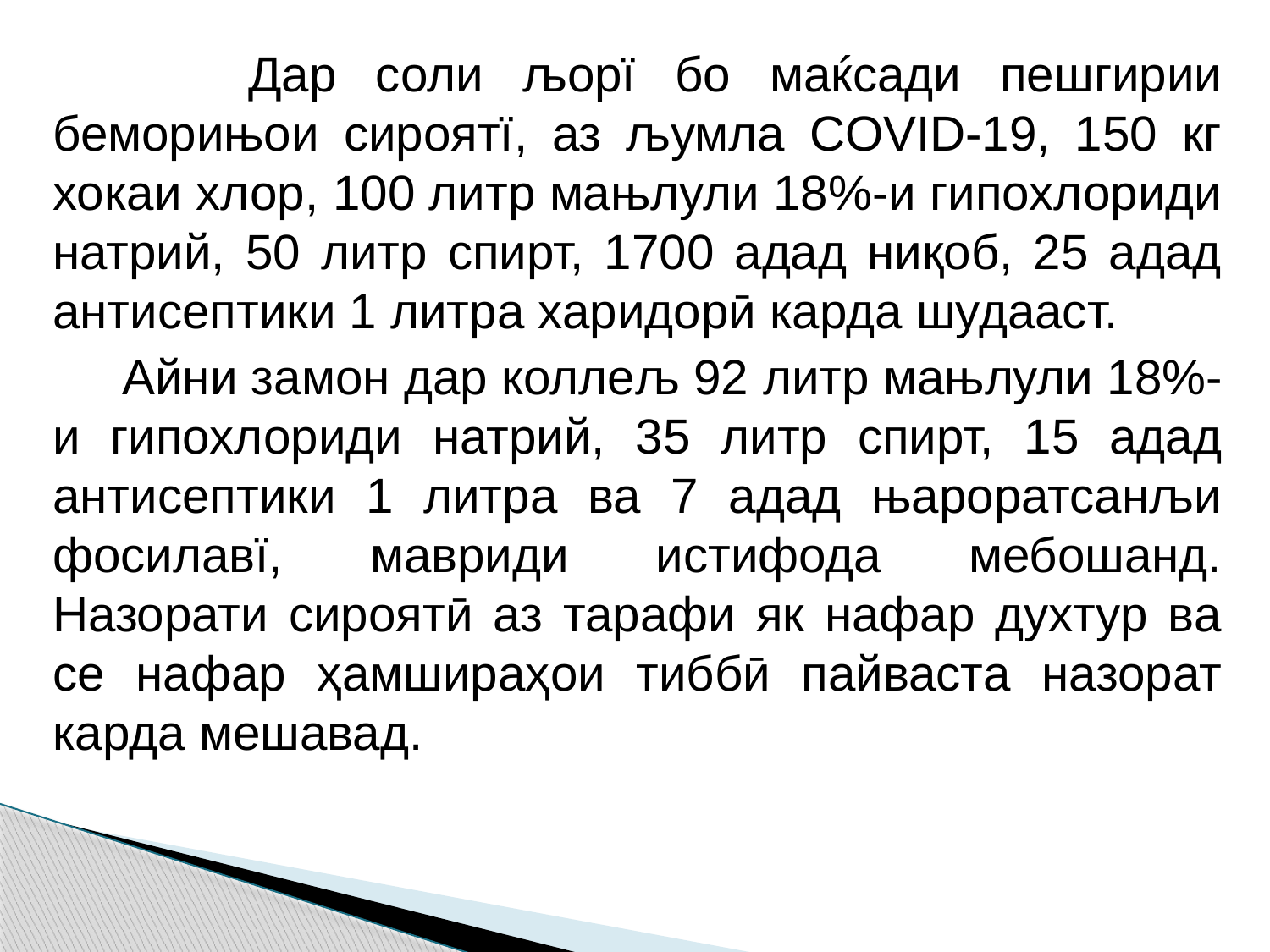

Дар соли љорї бо маќсади пешгирии беморињои сироятї, аз љумла СOVID-19, 150 кг хокаи хлор, 100 литр мањлули 18%-и гипохлориди натрий, 50 литр спирт, 1700 адад ниқоб, 25 адад антисептики 1 литра харидорӣ карда шудааст.
     Айни замон дар коллељ 92 литр мањлули 18%-и гипохлориди натрий, 35 литр спирт, 15 адад антисептики 1 литра ва 7 адад њароратсанљи фосилавї, мавриди истифода мебошанд. Назорати сироятӣ аз тарафи як нафар духтур ва се нафар ҳамшираҳои тиббӣ пайваста назорат карда мешавад.